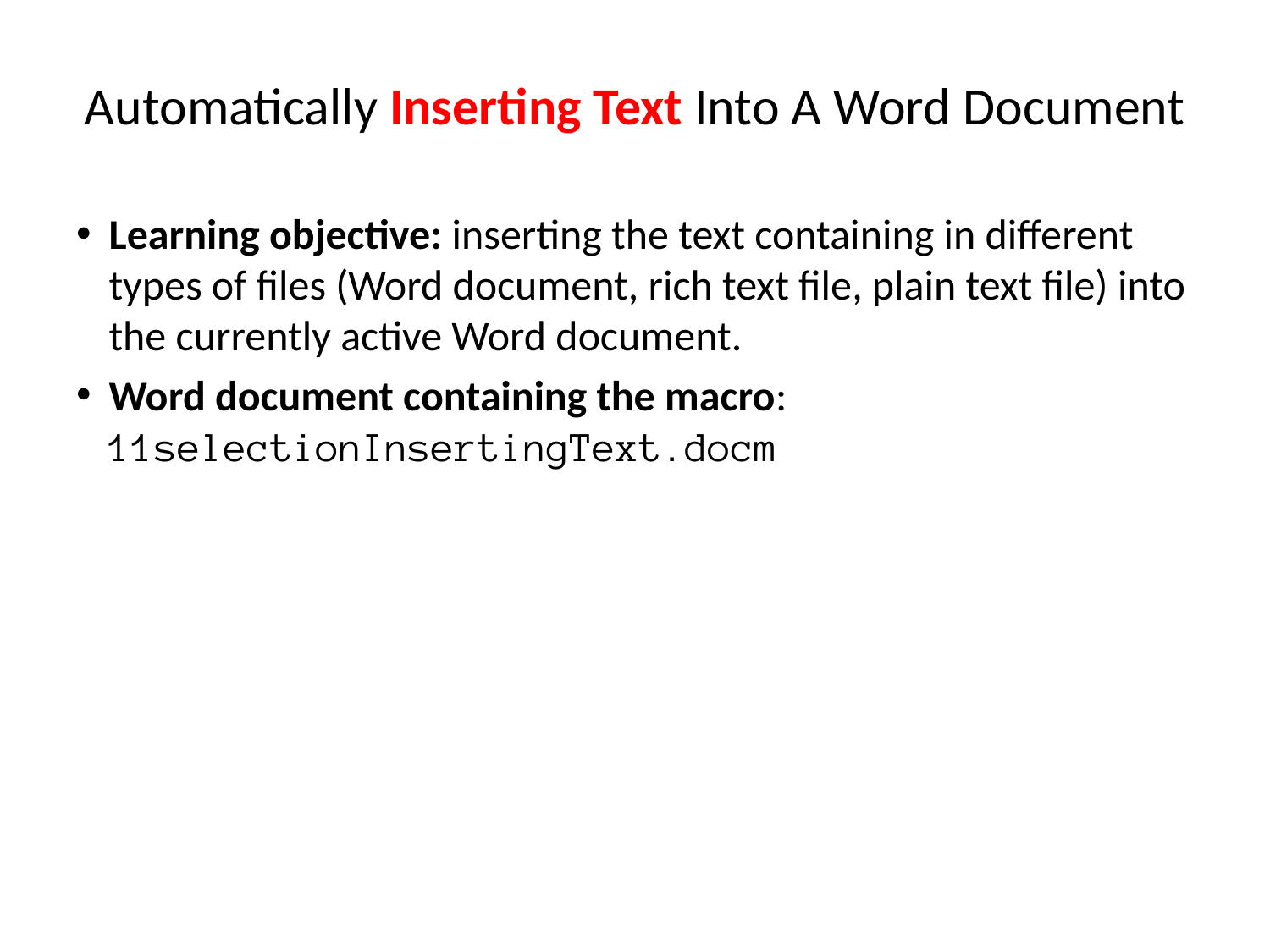

# Automatically Inserting Text Into A Word Document
Learning objective: inserting the text containing in different types of files (Word document, rich text file, plain text file) into the currently active Word document.
Word document containing the macro: 11selectionInsertingText.docm